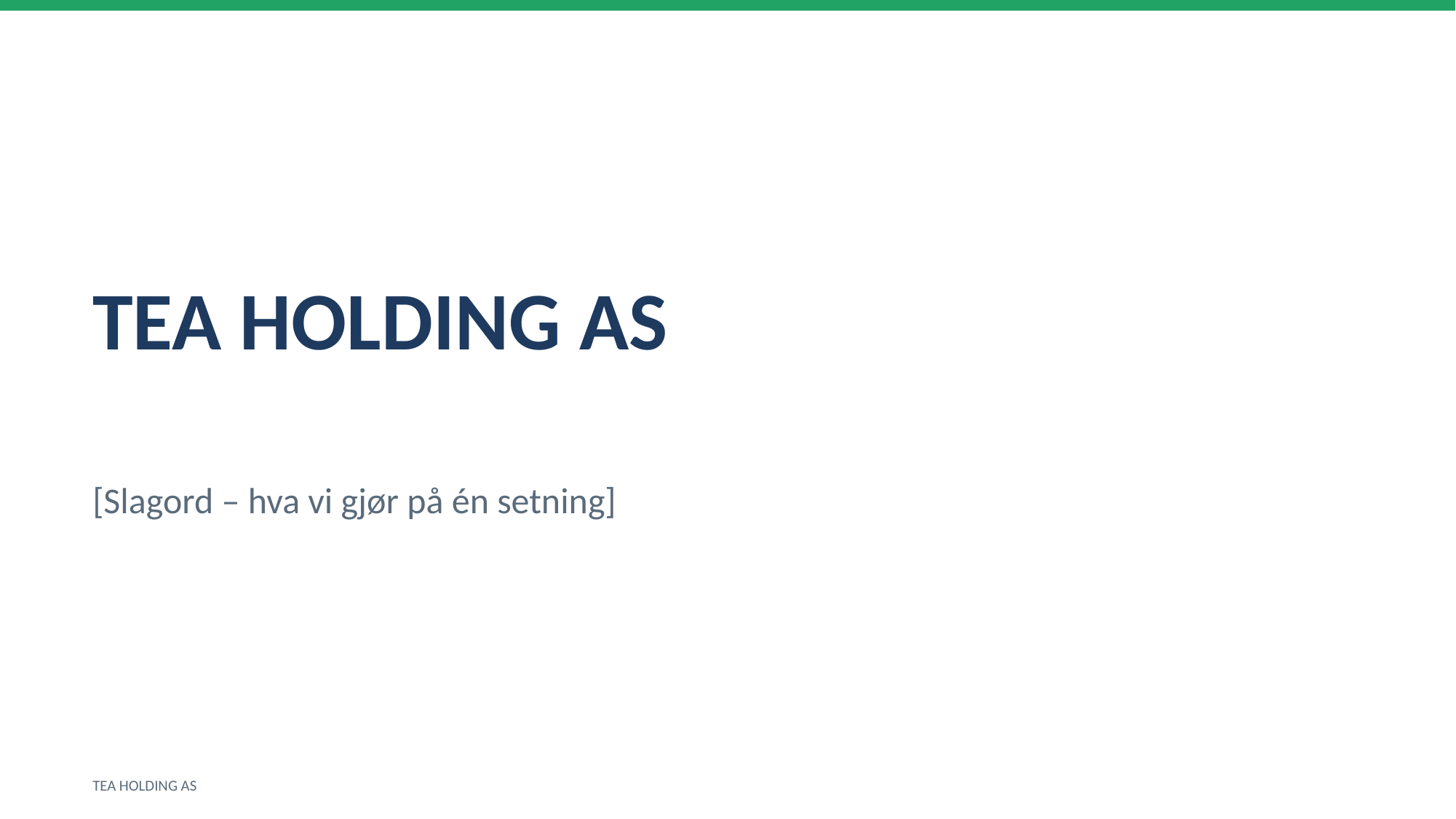

TEA HOLDING AS
[Slagord – hva vi gjør på én setning]
TEA HOLDING AS